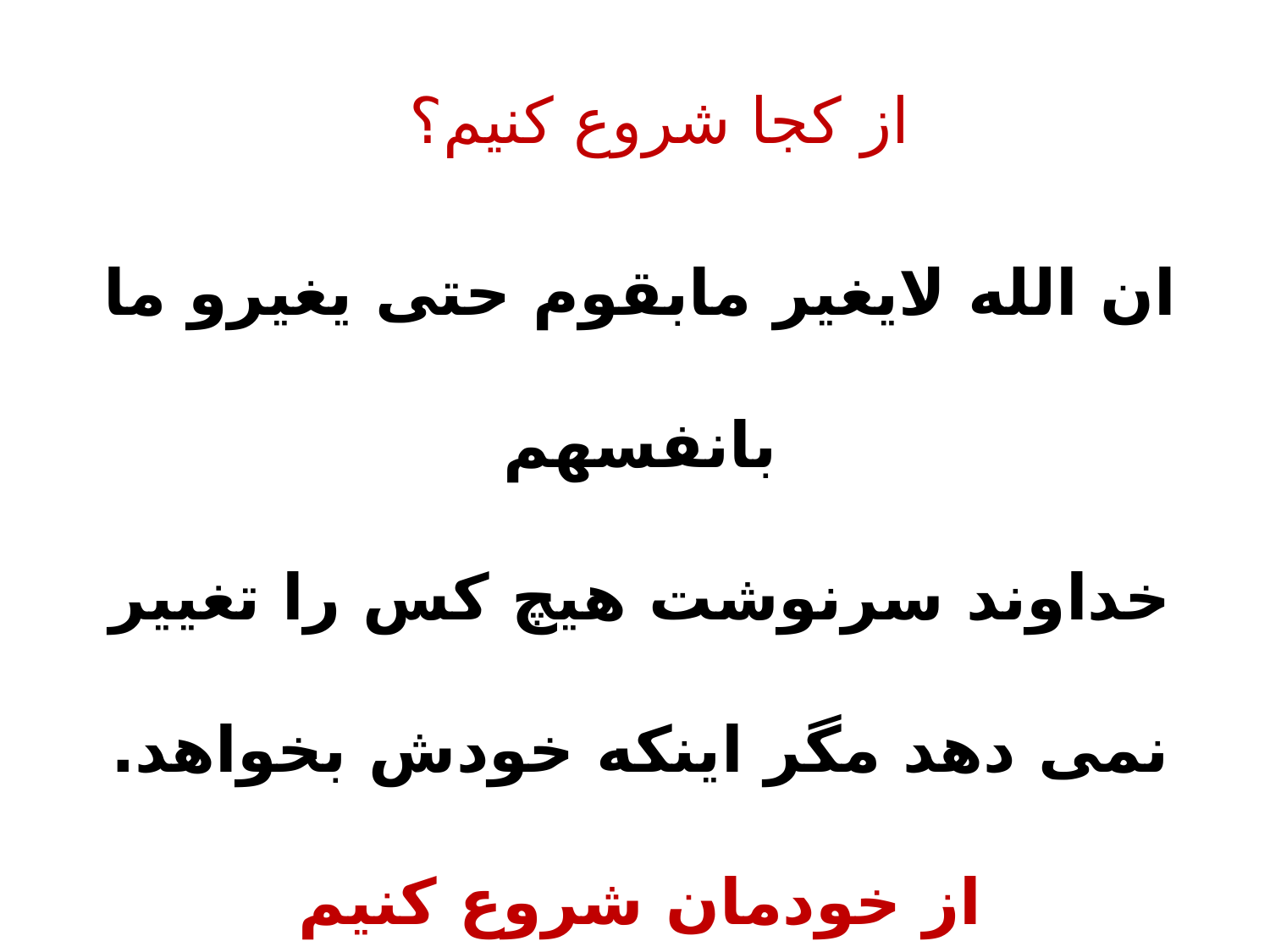

از کجا شروع کنیم؟
ان الله لایغیر مابقوم حتی یغیرو ما بانفسهم
خداوند سرنوشت هیچ کس را تغییر نمی دهد مگر اینکه خودش بخواهد.
از خودمان شروع کنیم